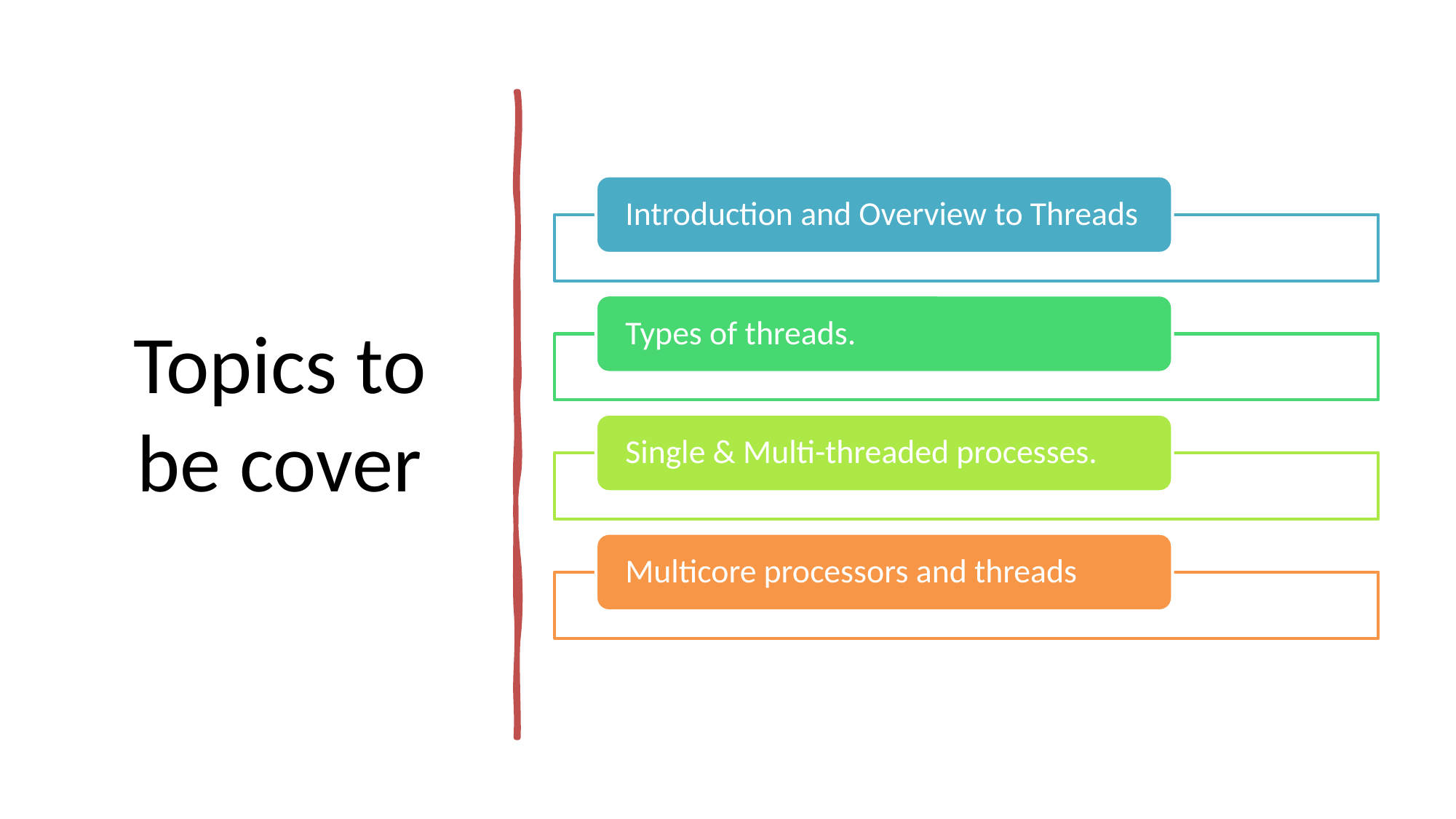

Introduction and Overview to Threads
Types of threads.
Single & Multi-threaded processes.
Multicore processors and threads
# Topics to be cover